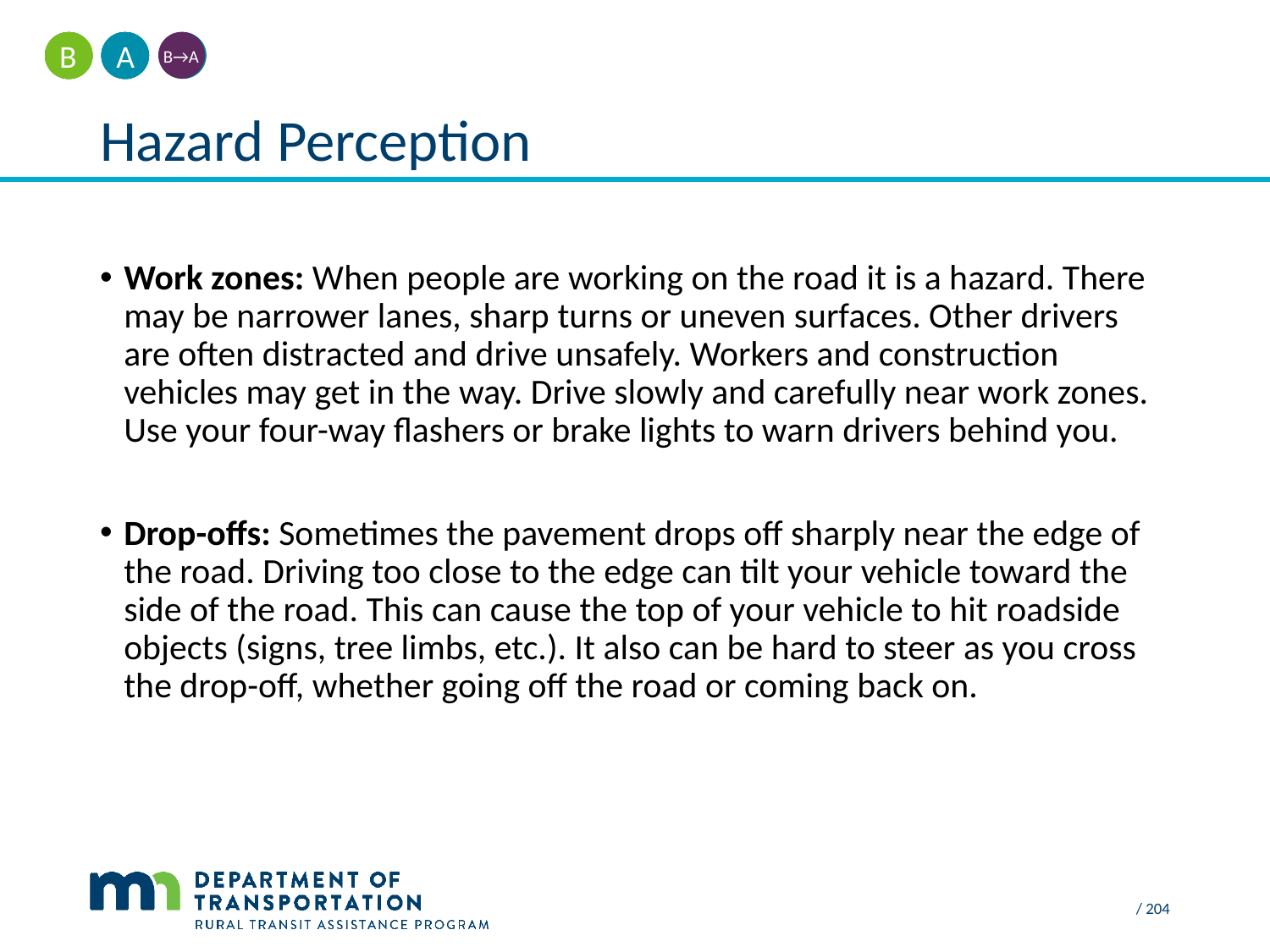

A
B

B→A
# Hazard Perception
Work zones: When people are working on the road it is a hazard. There may be narrower lanes, sharp turns or uneven surfaces. Other drivers are often distracted and drive unsafely. Workers and construction vehicles may get in the way. Drive slowly and carefully near work zones. Use your four-way flashers or brake lights to warn drivers behind you.

Drop-offs: Sometimes the pavement drops off sharply near the edge of the road. Driving too close to the edge can tilt your vehicle toward the side of the road. This can cause the top of your vehicle to hit roadside objects (signs, tree limbs, etc.). It also can be hard to steer as you cross the drop-off, whether going off the road or coming back on.
 / 204